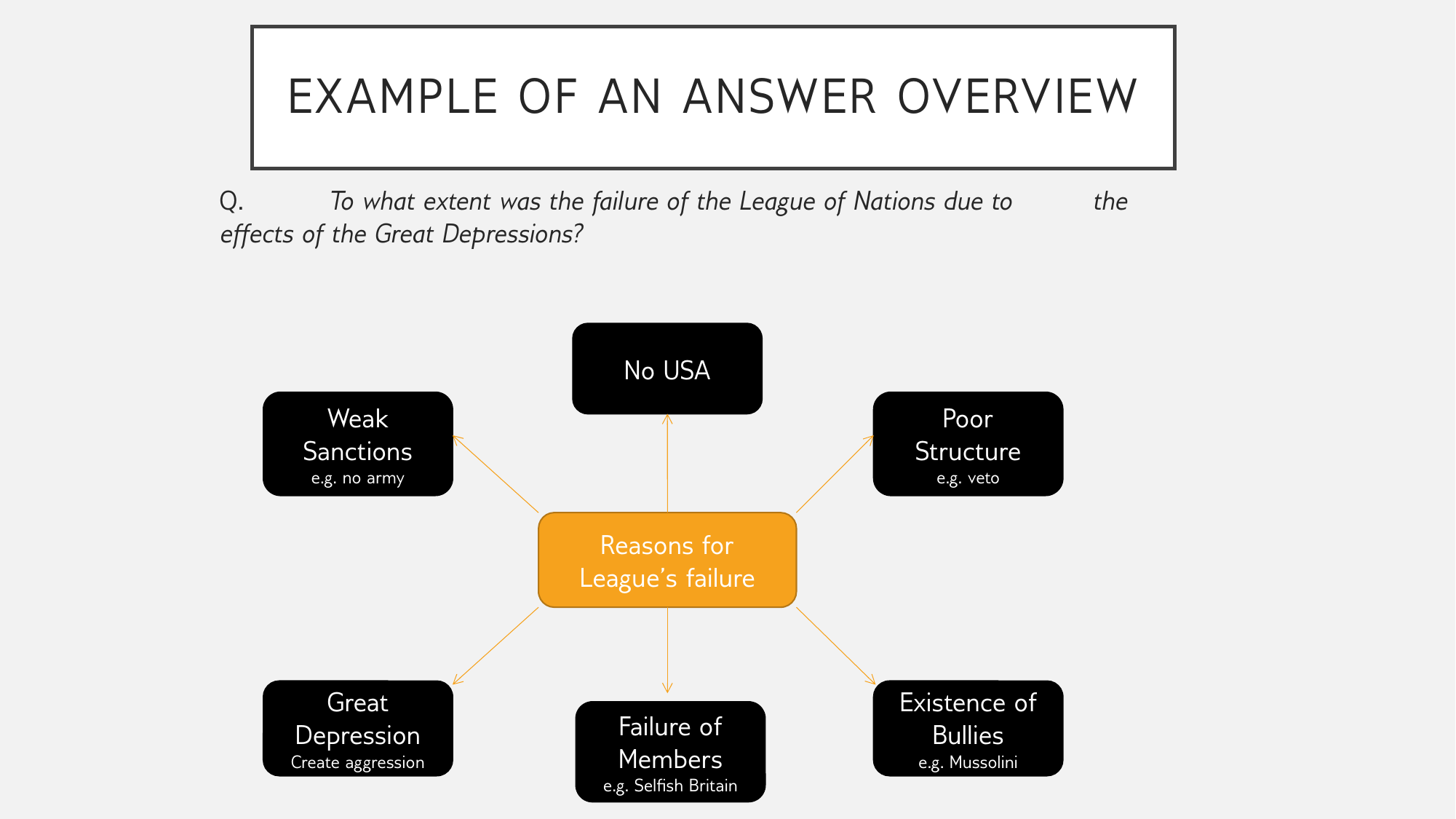

# Example of an Answer Overview
Q. 	To what extent was the failure of the League of Nations due to 	the effects of the Great Depressions?
No USA
Weak Sanctions
e.g. no army
Poor Structure
e.g. veto
Reasons for League’s failure
Great Depression
Create aggression
Existence of Bullies
e.g. Mussolini
Failure of Members
e.g. Selfish Britain